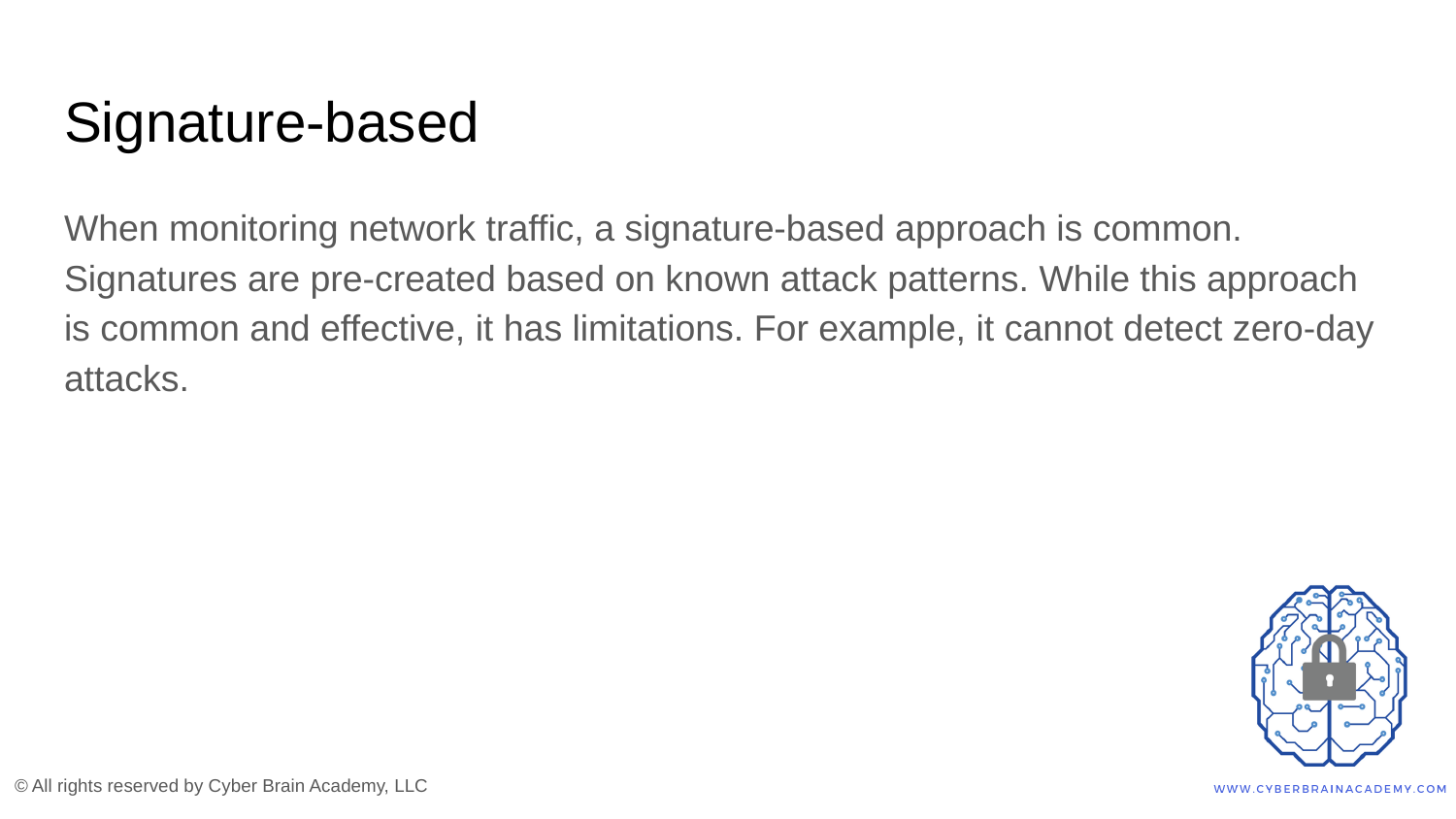

# Signature-based

When monitoring network traffic, a signature-based approach is common. Signatures are pre-created based on known attack patterns. While this approach is common and effective, it has limitations. For example, it cannot detect zero-day attacks.